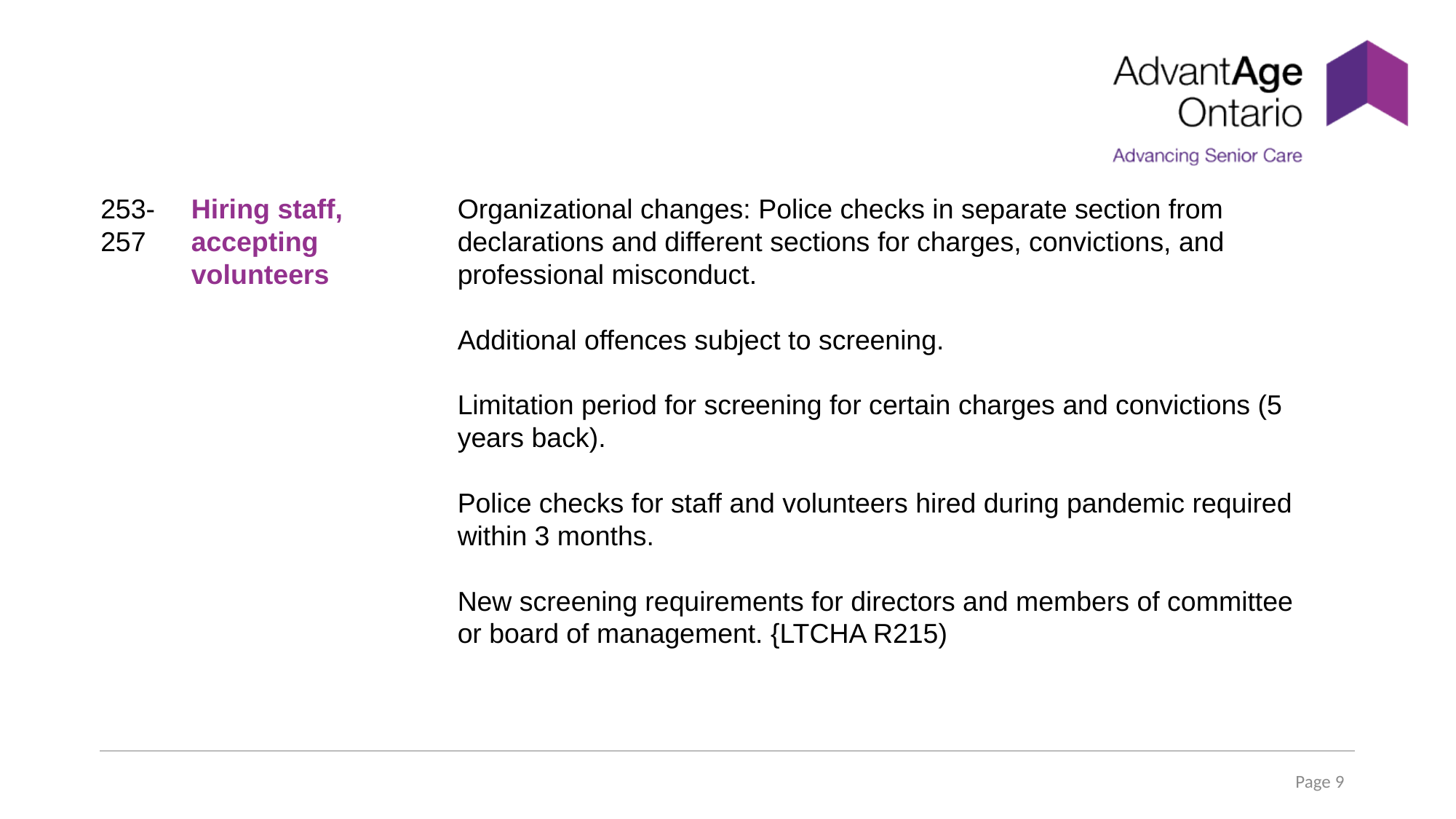

| 253-257 | Hiring staff, accepting volunteers | Organizational changes: Police checks in separate section from declarations and different sections for charges, convictions, and professional misconduct.   Additional offences subject to screening.   Limitation period for screening for certain charges and convictions (5 years back).   Police checks for staff and volunteers hired during pandemic required within 3 months.   New screening requirements for directors and members of committee or board of management. {LTCHA R215) |
| --- | --- | --- |
Page 9